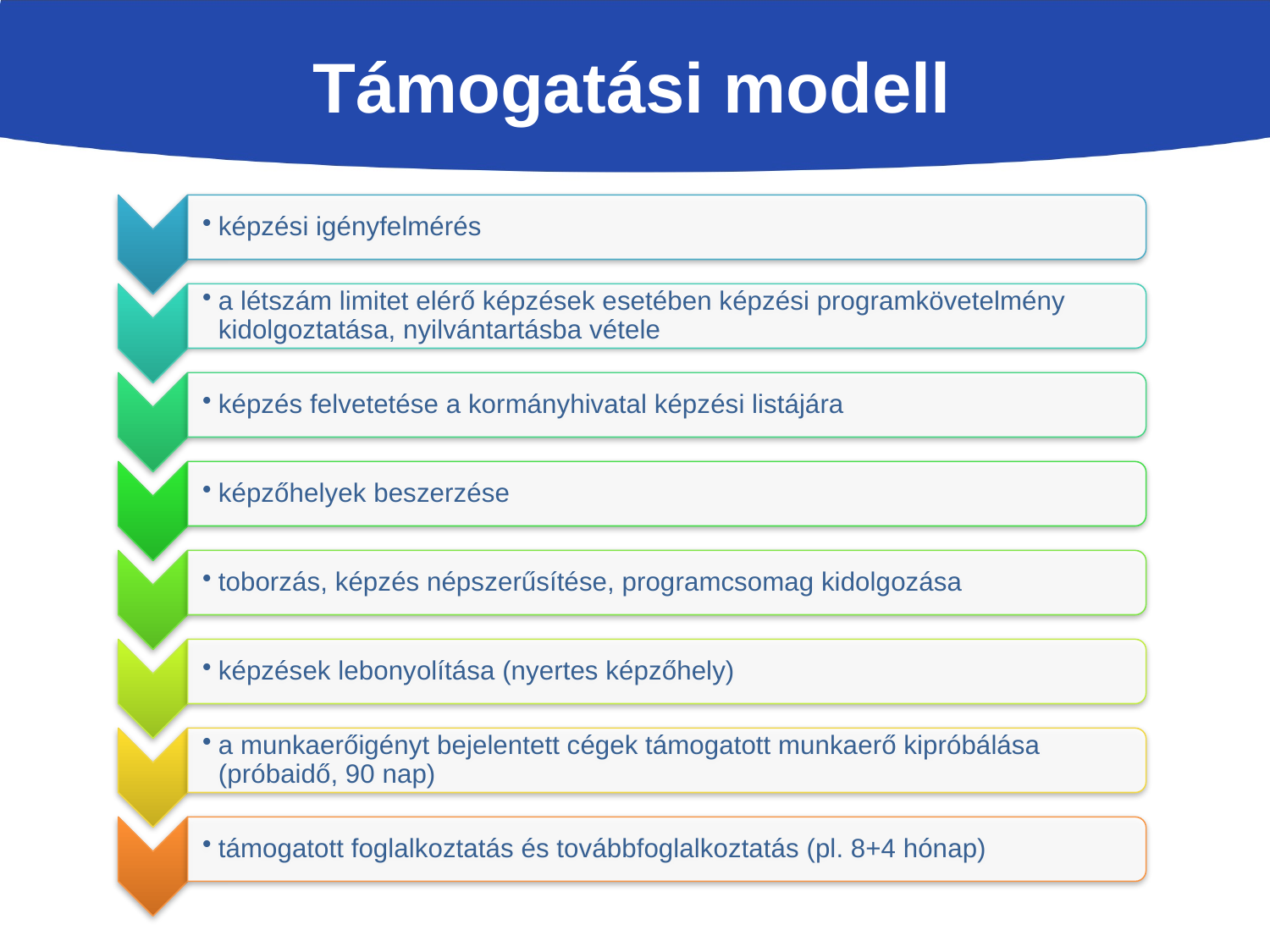

Támogatási modell

képzési igényfelmérés

a létszám limitet elérő képzések esetében képzési programkövetelmény kidolgoztatása, nyilvántartásba vétele

képzés felvetetése a kormányhivatal képzési listájára

képzőhelyek beszerzése

toborzás, képzés népszerűsítése, programcsomag kidolgozása

képzések lebonyolítása (nyertes képzőhely)

a munkaerőigényt bejelentett cégek támogatott munkaerő kipróbálása (próbaidő, 90 nap)

támogatott foglalkoztatás és továbbfoglalkoztatás (pl. 8+4 hónap)